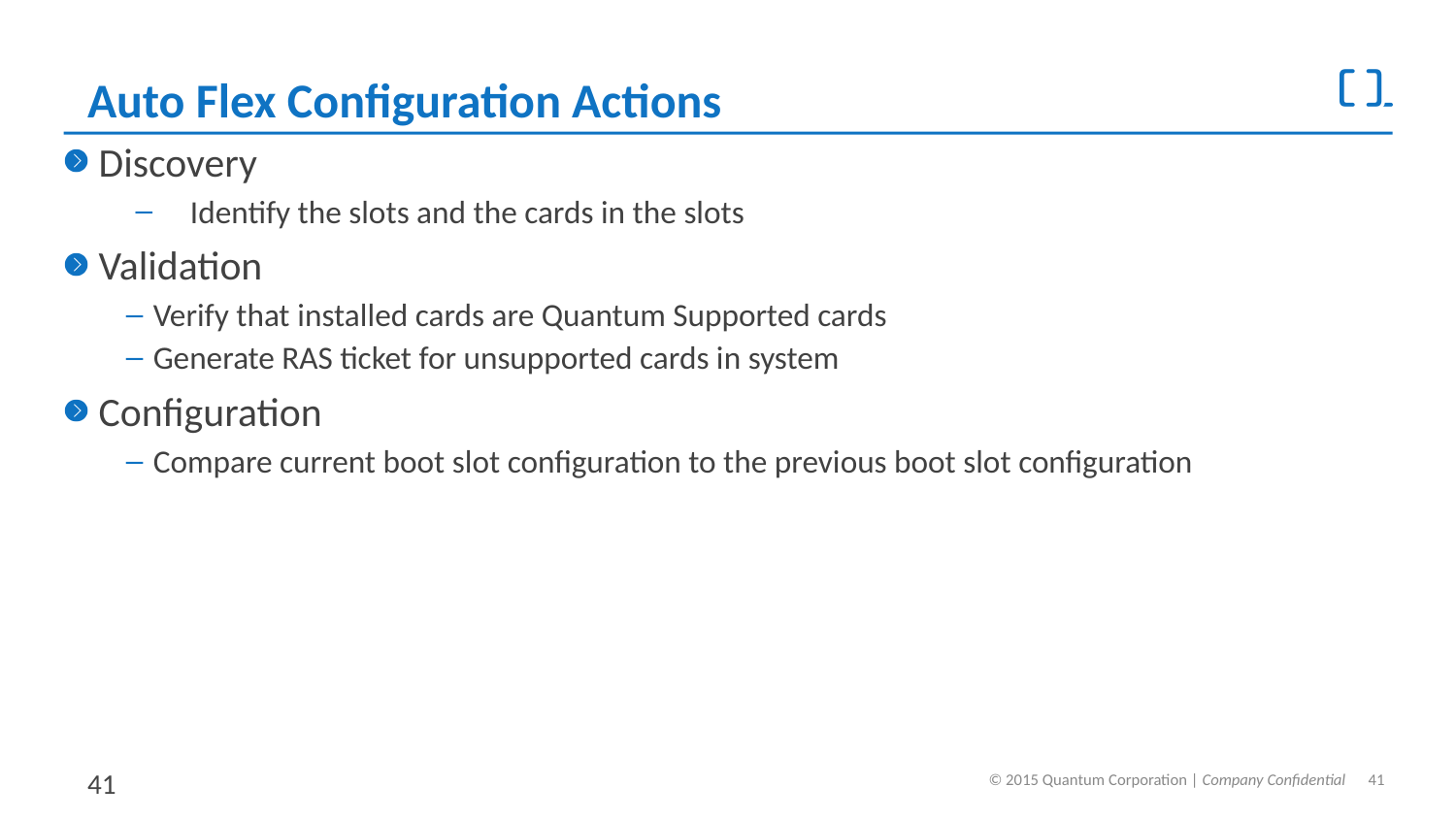

# Auto Flex Configuration Actions
Discovery
Identify the slots and the cards in the slots
Validation
Verify that installed cards are Quantum Supported cards
Generate RAS ticket for unsupported cards in system
Configuration
Compare current boot slot configuration to the previous boot slot configuration
41